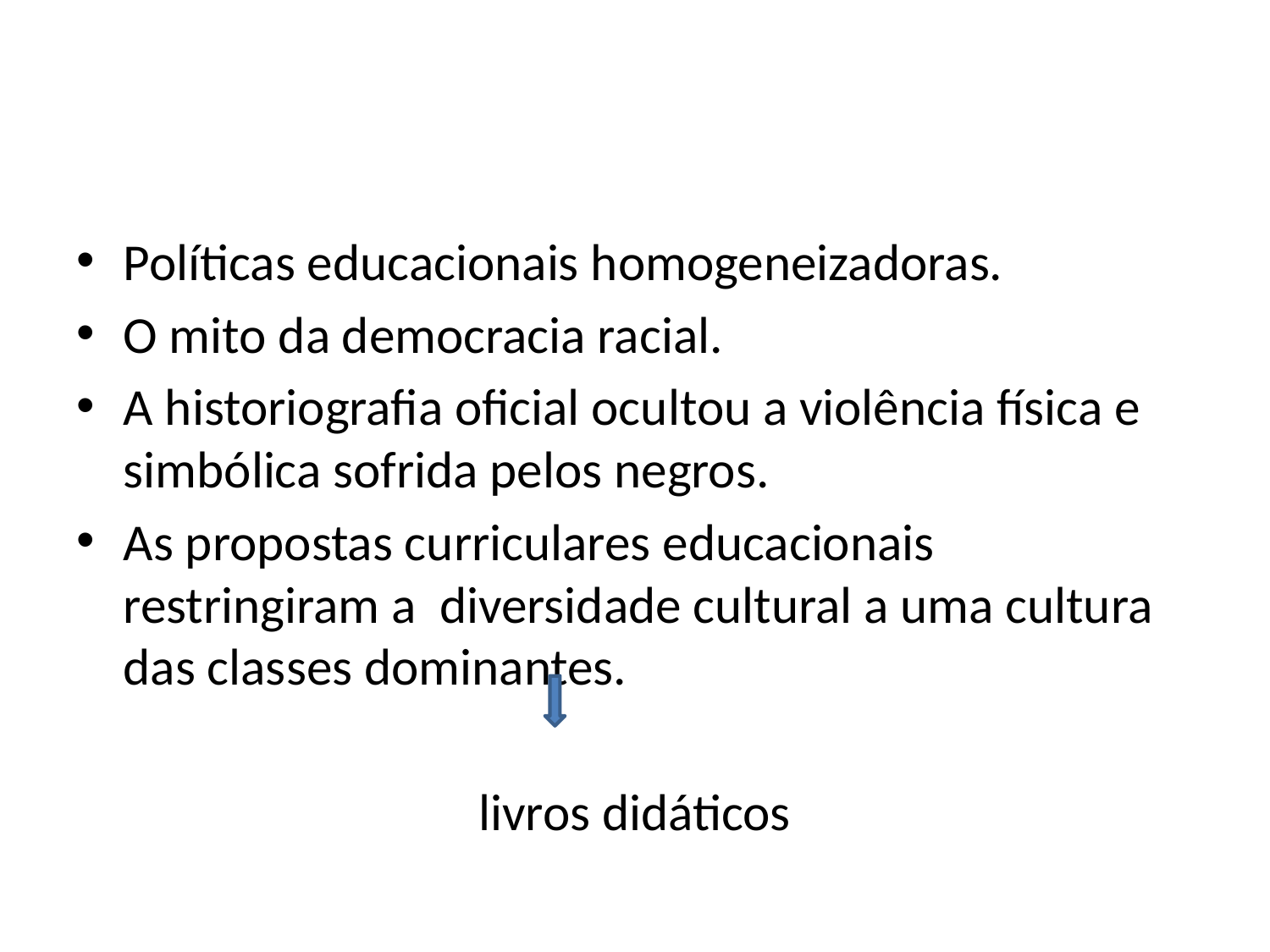

#
Políticas educacionais homogeneizadoras.
O mito da democracia racial.
A historiografia oficial ocultou a violência física e simbólica sofrida pelos negros.
As propostas curriculares educacionais restringiram a  diversidade cultural a uma cultura das classes dominantes.

 livros didáticos